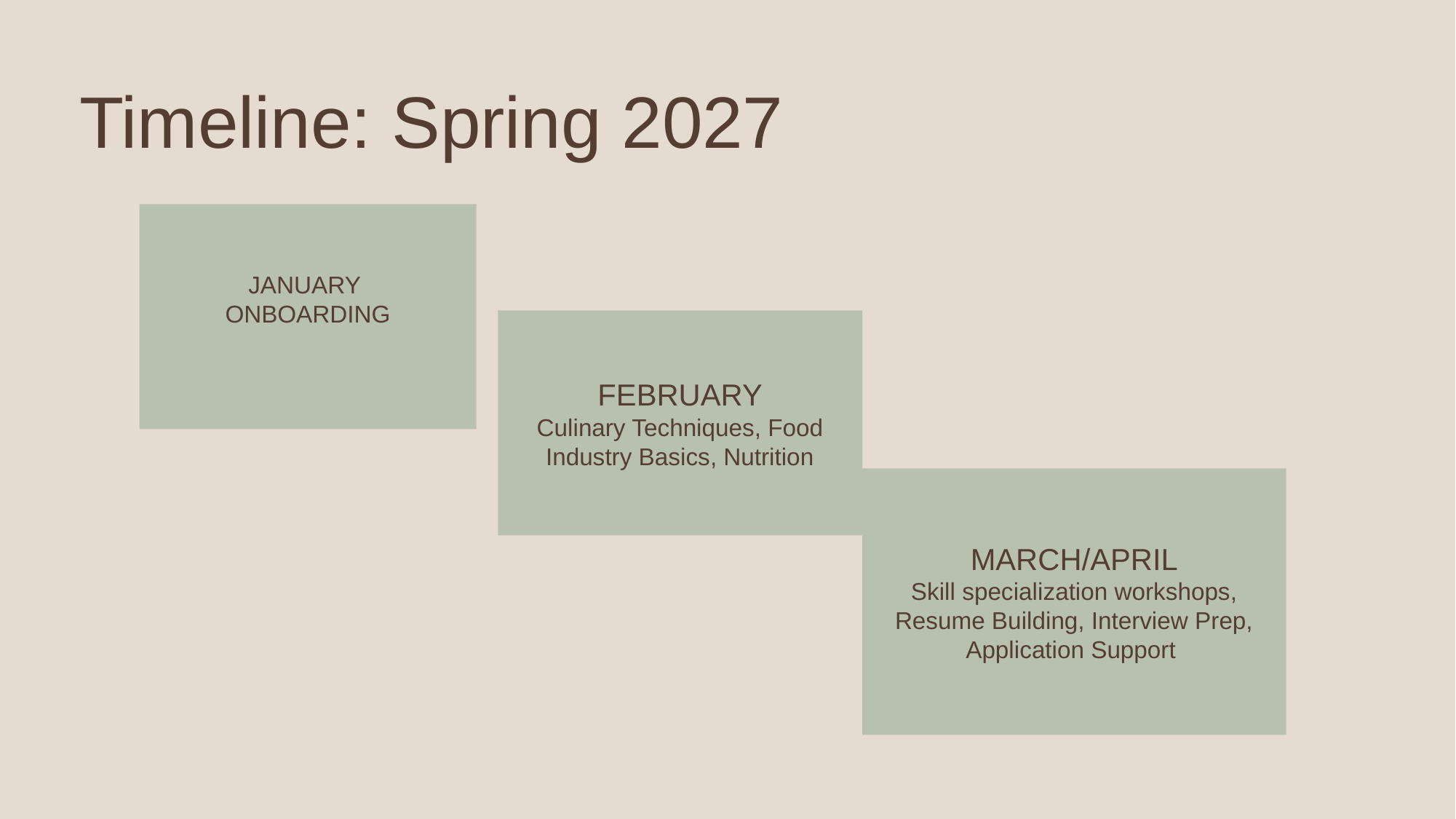

# Timeline: Spring 2027
January
Onboarding

February
Culinary Techniques, Food Industry Basics, Nutrition
March/April
Skill specialization workshops, Resume Building, Interview Prep, Application Support